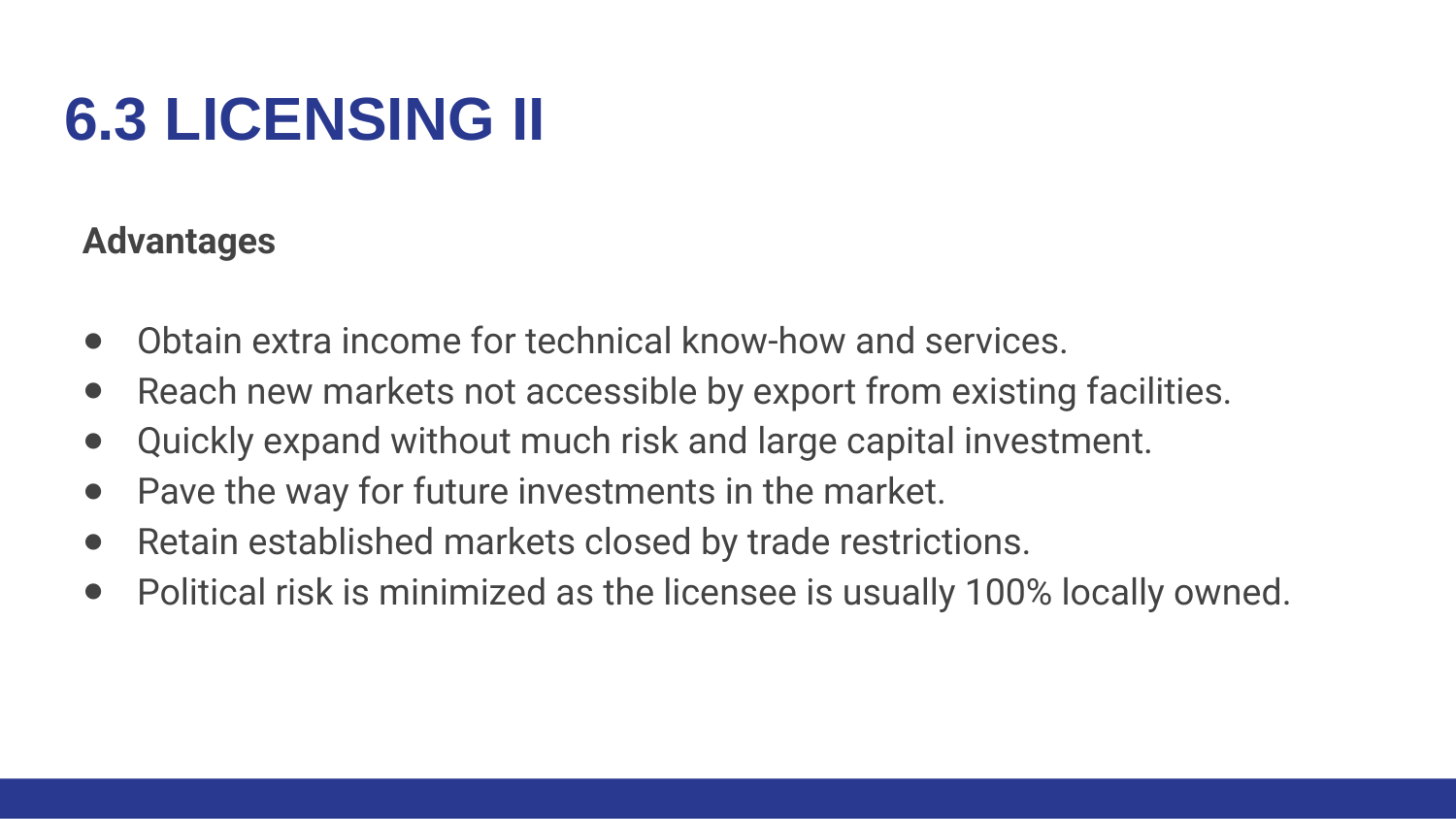

# 6.3 LICENSING II
Advantages

Obtain extra income for technical know-how and services.
Reach new markets not accessible by export from existing facilities.
Quickly expand without much risk and large capital investment.
Pave the way for future investments in the market.
Retain established markets closed by trade restrictions.
Political risk is minimized as the licensee is usually 100% locally owned.